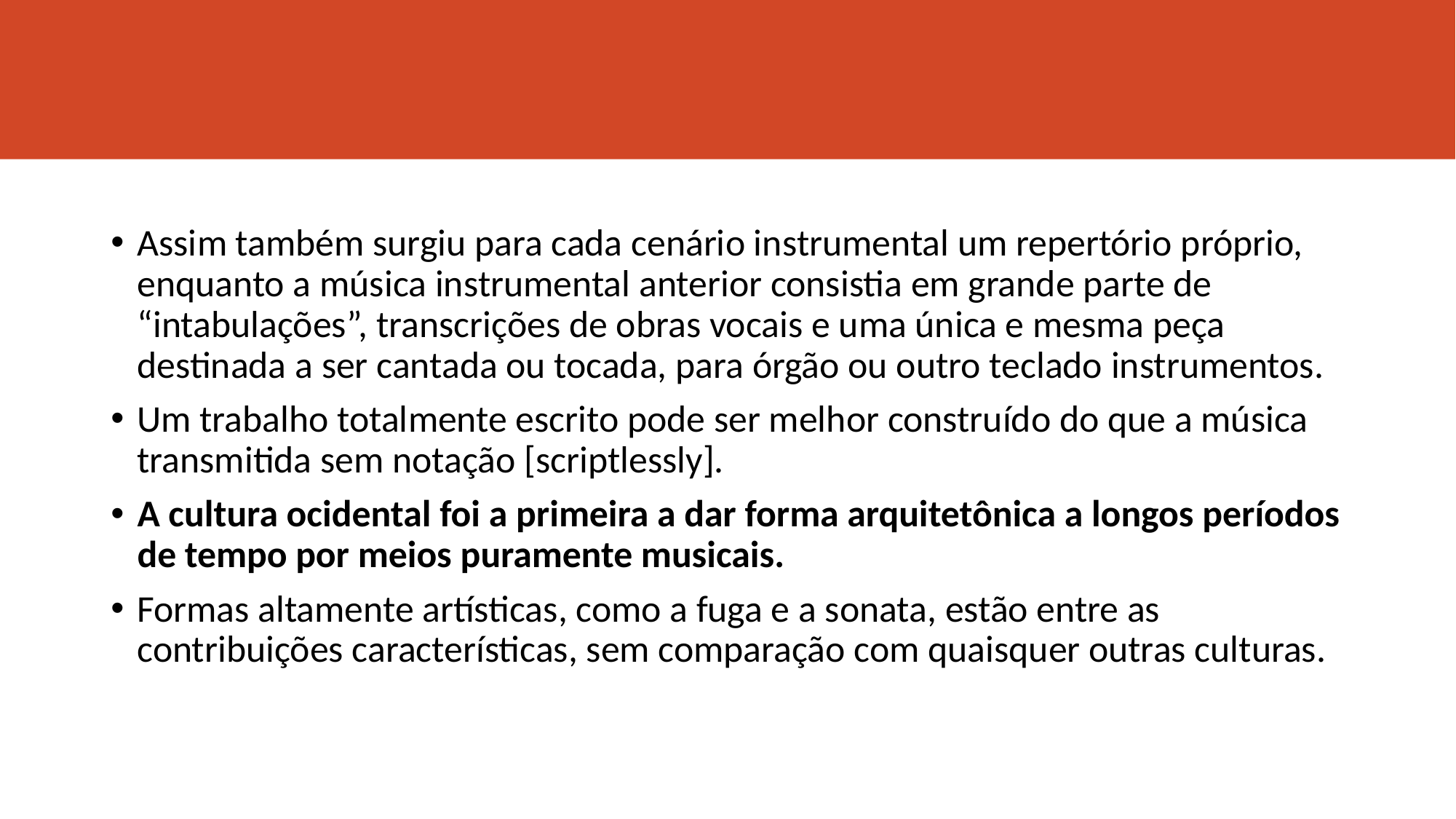

#
Assim também surgiu para cada cenário instrumental um repertório próprio, enquanto a música instrumental anterior consistia em grande parte de “intabulações”, transcrições de obras vocais e uma única e mesma peça destinada a ser cantada ou tocada, para órgão ou outro teclado instrumentos.
Um trabalho totalmente escrito pode ser melhor construído do que a música transmitida sem notação [scriptlessly].
A cultura ocidental foi a primeira a dar forma arquitetônica a longos períodos de tempo por meios puramente musicais.
Formas altamente artísticas, como a fuga e a sonata, estão entre as contribuições características, sem comparação com quaisquer outras culturas.